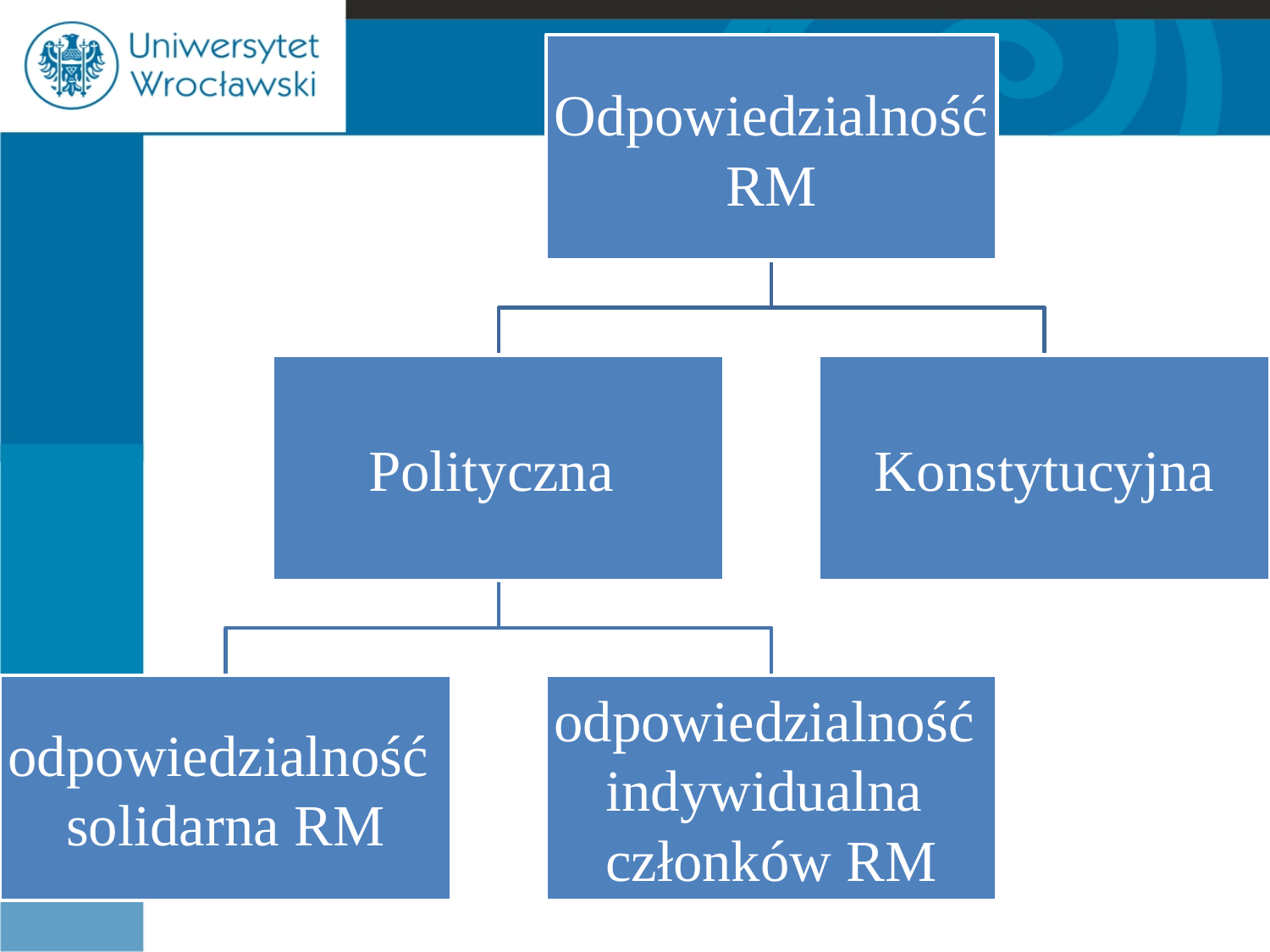

Odpowiedzialność
RM
Polityczna
odpowiedzialność
solidarna RM
odpowiedzialność
indywidualna
członków RM
Konstytucyjna